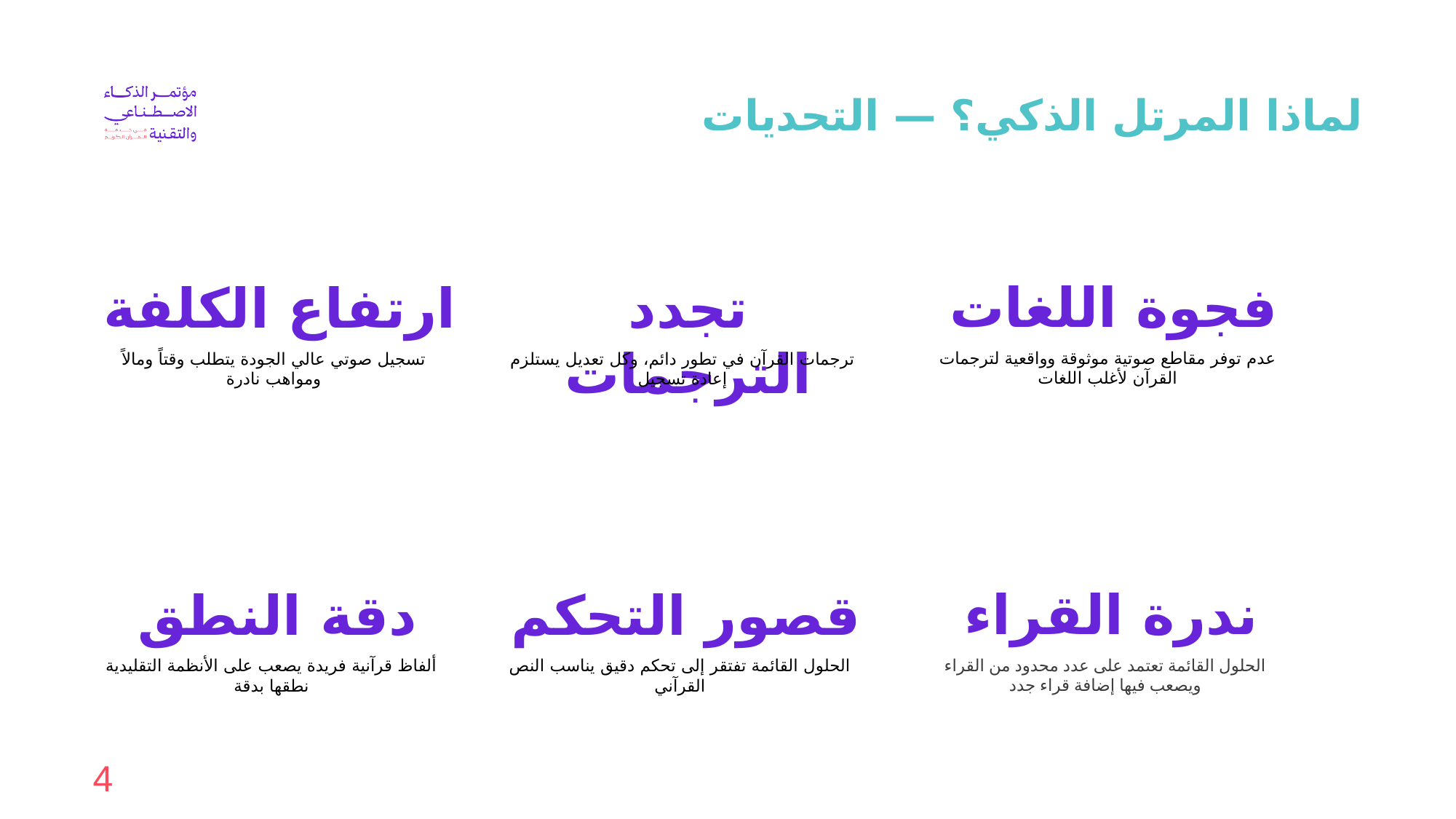

لماذا المرتل الذكي؟ — التحديات
فجوة اللغات
ارتفاع الكلفة
تجدد الترجمات
عدم توفر مقاطع صوتية موثوقة وواقعية لترجمات القرآن لأغلب اللغات
تسجيل صوتي عالي الجودة يتطلب وقتاً ومالاً ومواهب نادرة
ترجمات القرآن في تطور دائم، وكل تعديل يستلزم إعادة تسجيل
ندرة القراء
دقة النطق
قصور التحكم
الحلول القائمة تعتمد على عدد محدود من القراء ويصعب فيها إضافة قراء جدد

ألفاظ قرآنية فريدة يصعب على الأنظمة التقليدية نطقها بدقة
الحلول القائمة تفتقر إلى تحكم دقيق يناسب النص القرآني
4